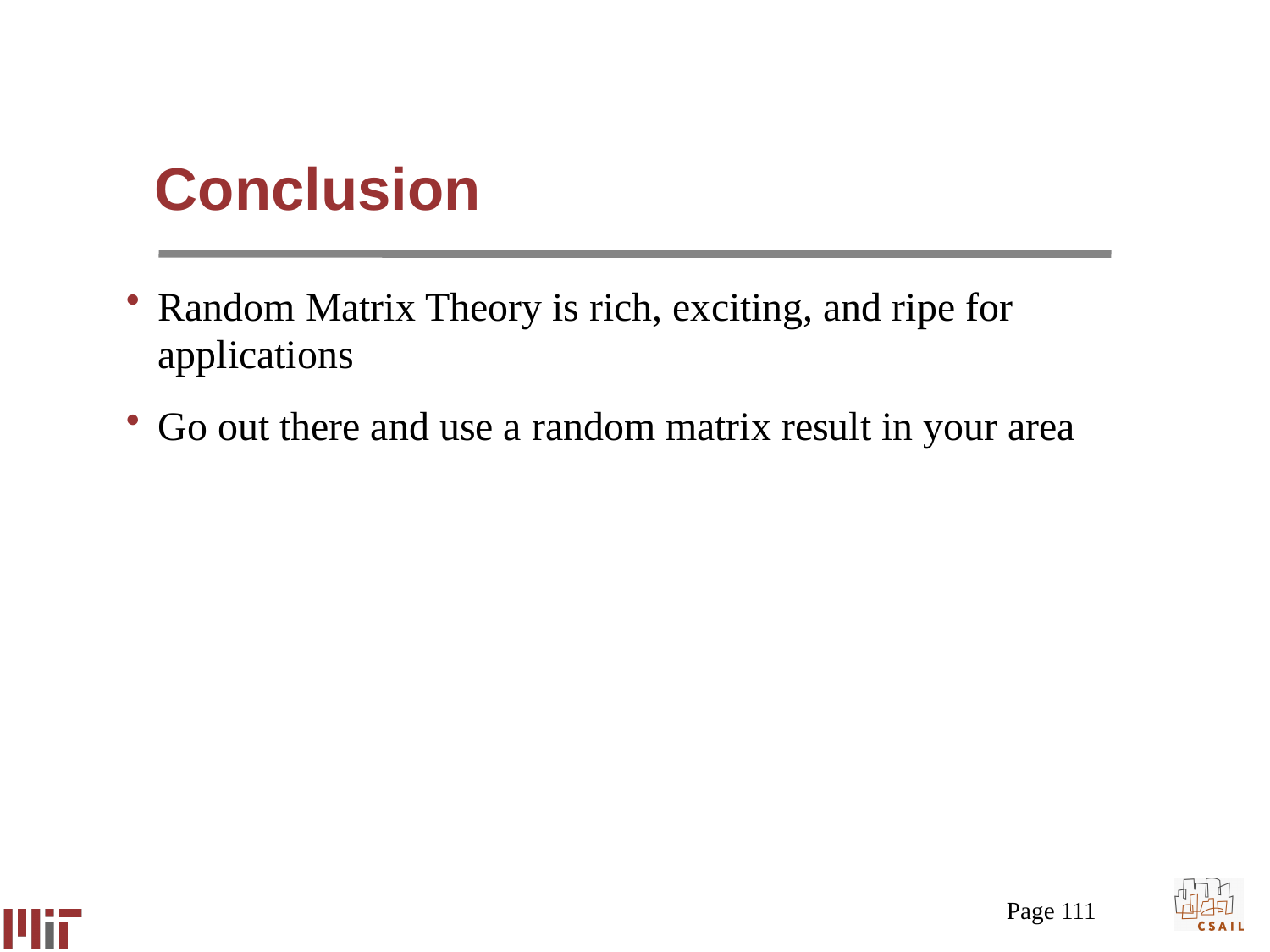

# Conclusion
Random Matrix Theory is rich, exciting, and ripe for applications
Go out there and use a random matrix result in your area
Page 111